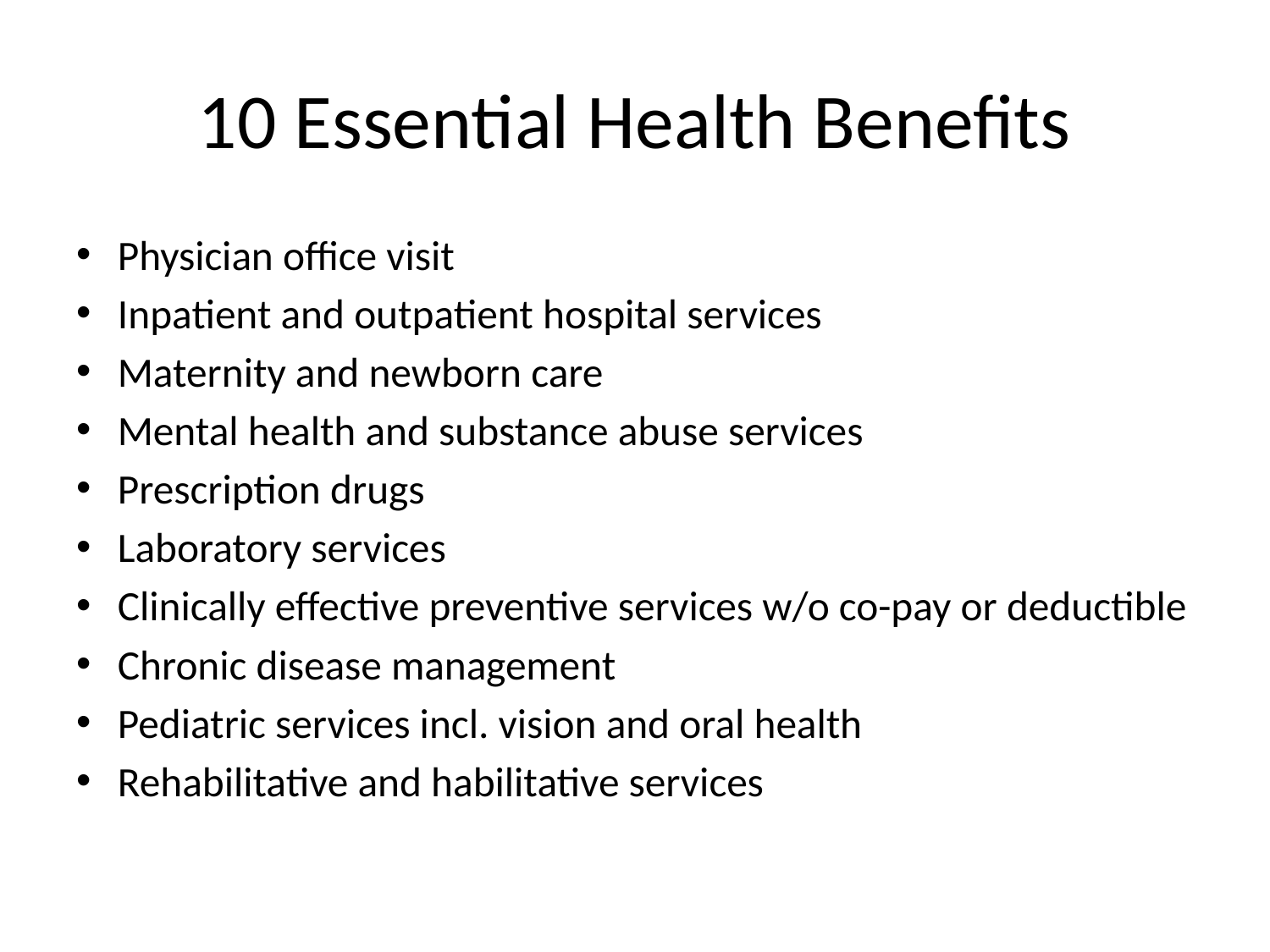

# 10 Essential Health Benefits
Physician office visit
Inpatient and outpatient hospital services
Maternity and newborn care
Mental health and substance abuse services
Prescription drugs
Laboratory services
Clinically effective preventive services w/o co-pay or deductible
Chronic disease management
Pediatric services incl. vision and oral health
Rehabilitative and habilitative services